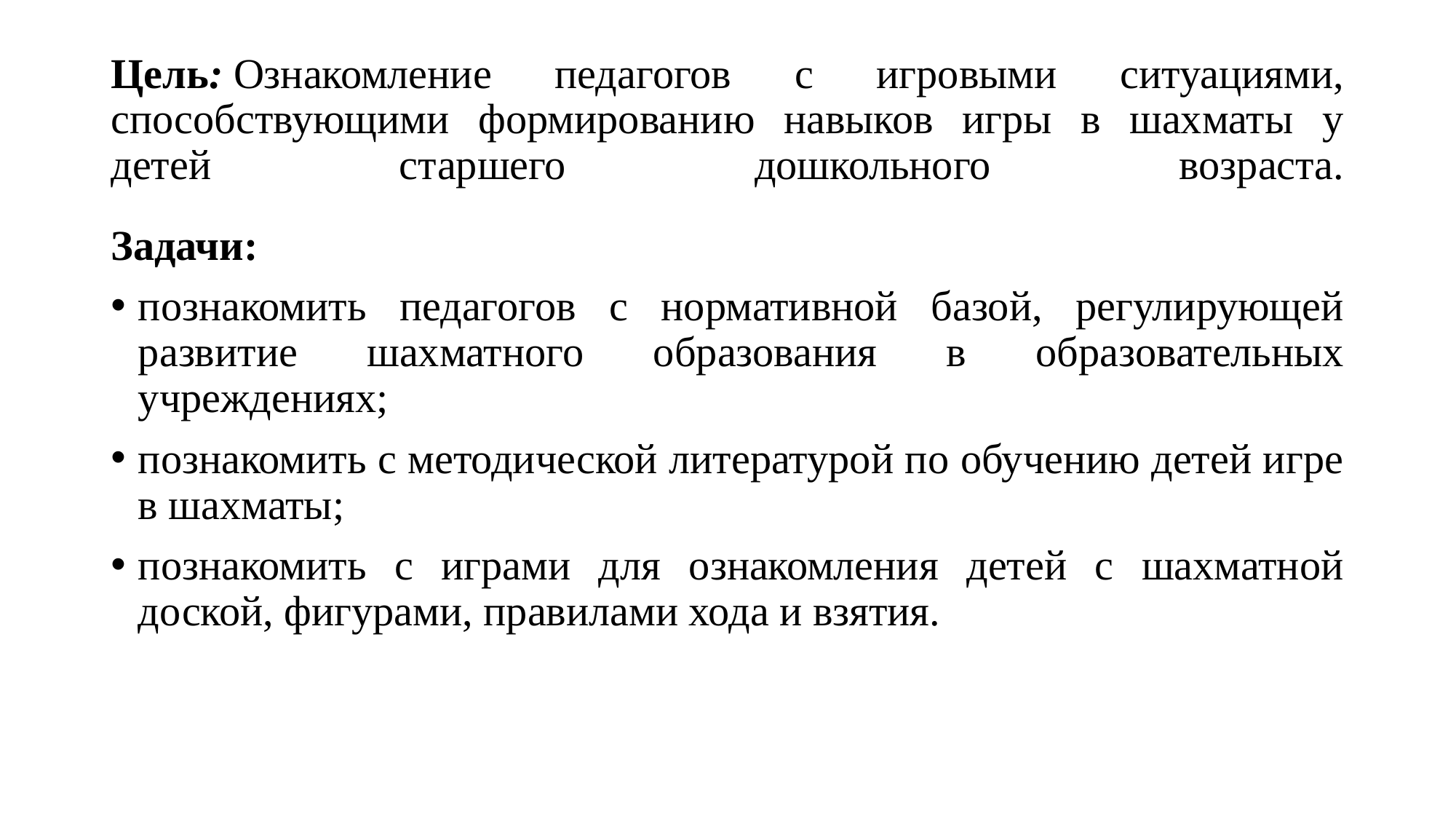

# Цель: Ознакомление педагогов с игровыми ситуациями, способствующими формированию навыков игры в шахматы у детей старшего дошкольного возраста.
Задачи:
познакомить педагогов с нормативной базой, регулирующей развитие шахматного образования в образовательных учреждениях;
познакомить с методической литературой по обучению детей игре в шахматы;
познакомить с играми для ознакомления детей с шахматной доской, фигурами, правилами хода и взятия.